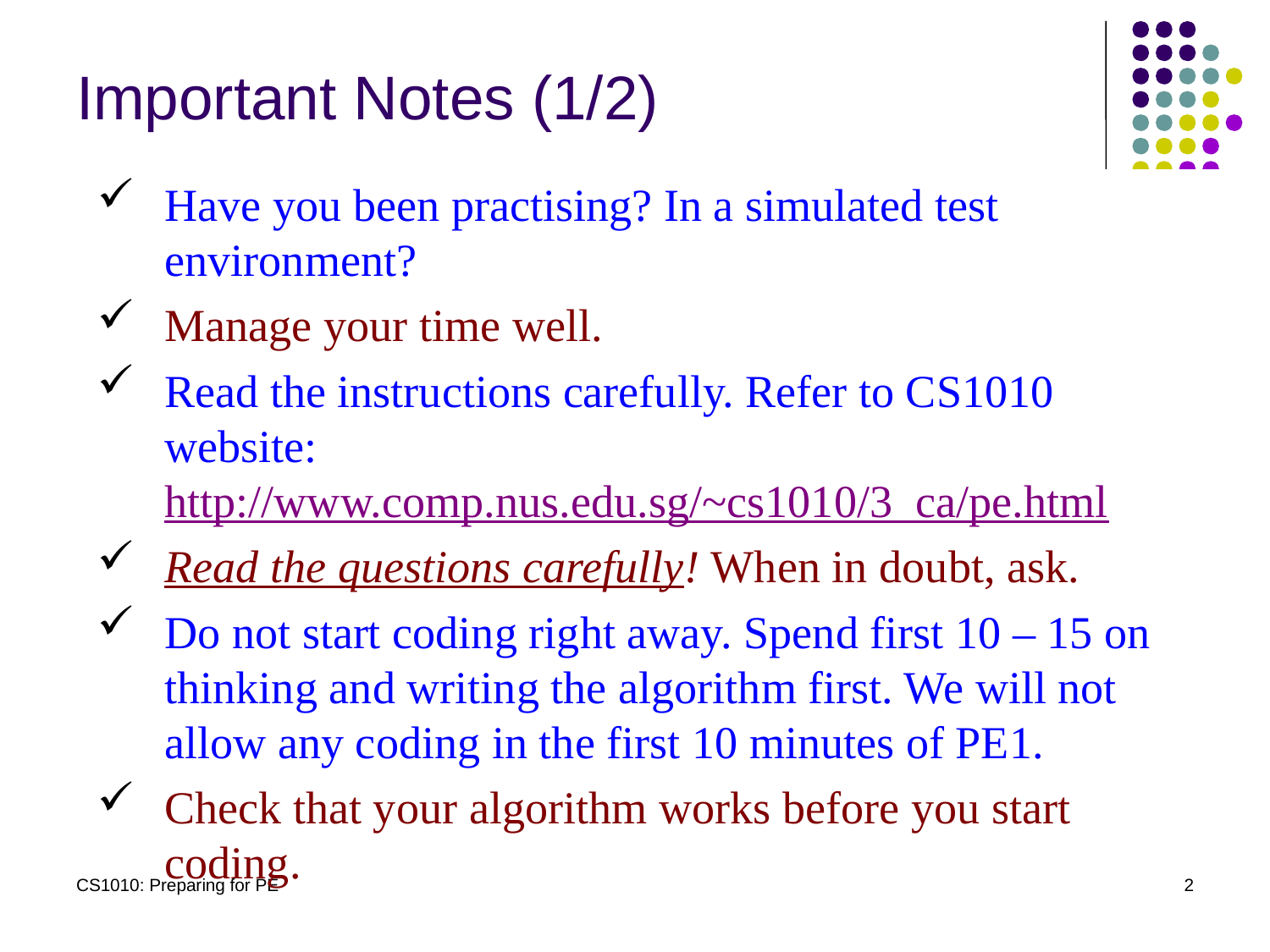

# Important Notes (1/2)
Have you been practising? In a simulated test environment?
Manage your time well.
Read the instructions carefully. Refer to CS1010 website: http://www.comp.nus.edu.sg/~cs1010/3_ca/pe.html
Read the questions carefully! When in doubt, ask.
Do not start coding right away. Spend first 10 – 15 on thinking and writing the algorithm first. We will not allow any coding in the first 10 minutes of PE1.
Check that your algorithm works before you start coding.

CS1010: Preparing for PE
2